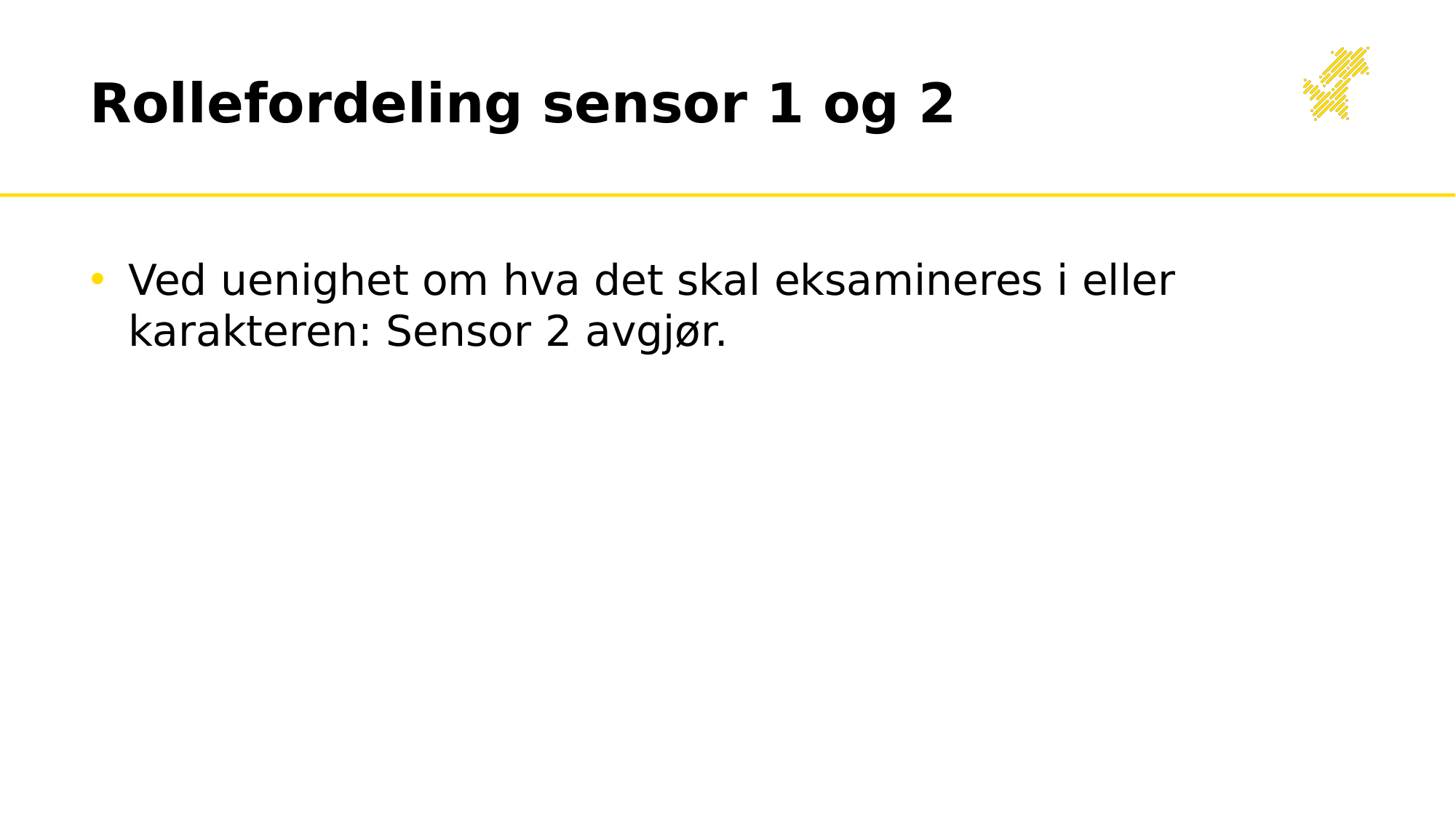

# Rollefordeling sensor 1 og 2
Ved uenighet om hva det skal eksamineres i eller karakteren: Sensor 2 avgjør.